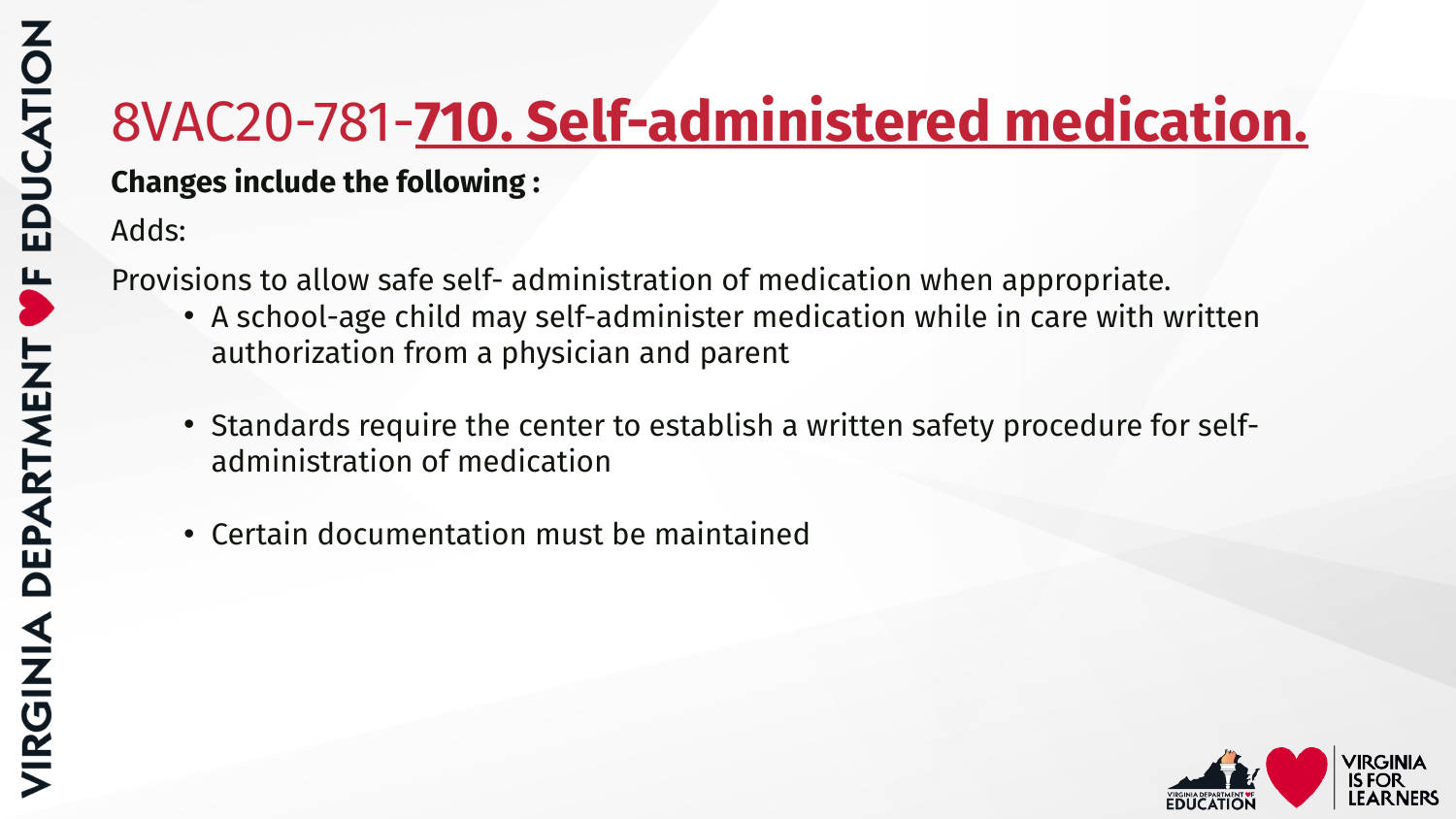

# 8VAC20-781-710. Self-administered medication.
Changes include the following :
Adds:
Provisions to allow safe self- administration of medication when appropriate.
A school-age child may self-administer medication while in care with written authorization from a physician and parent

Standards require the center to establish a written safety procedure for self-administration of medication

Certain documentation must be maintained